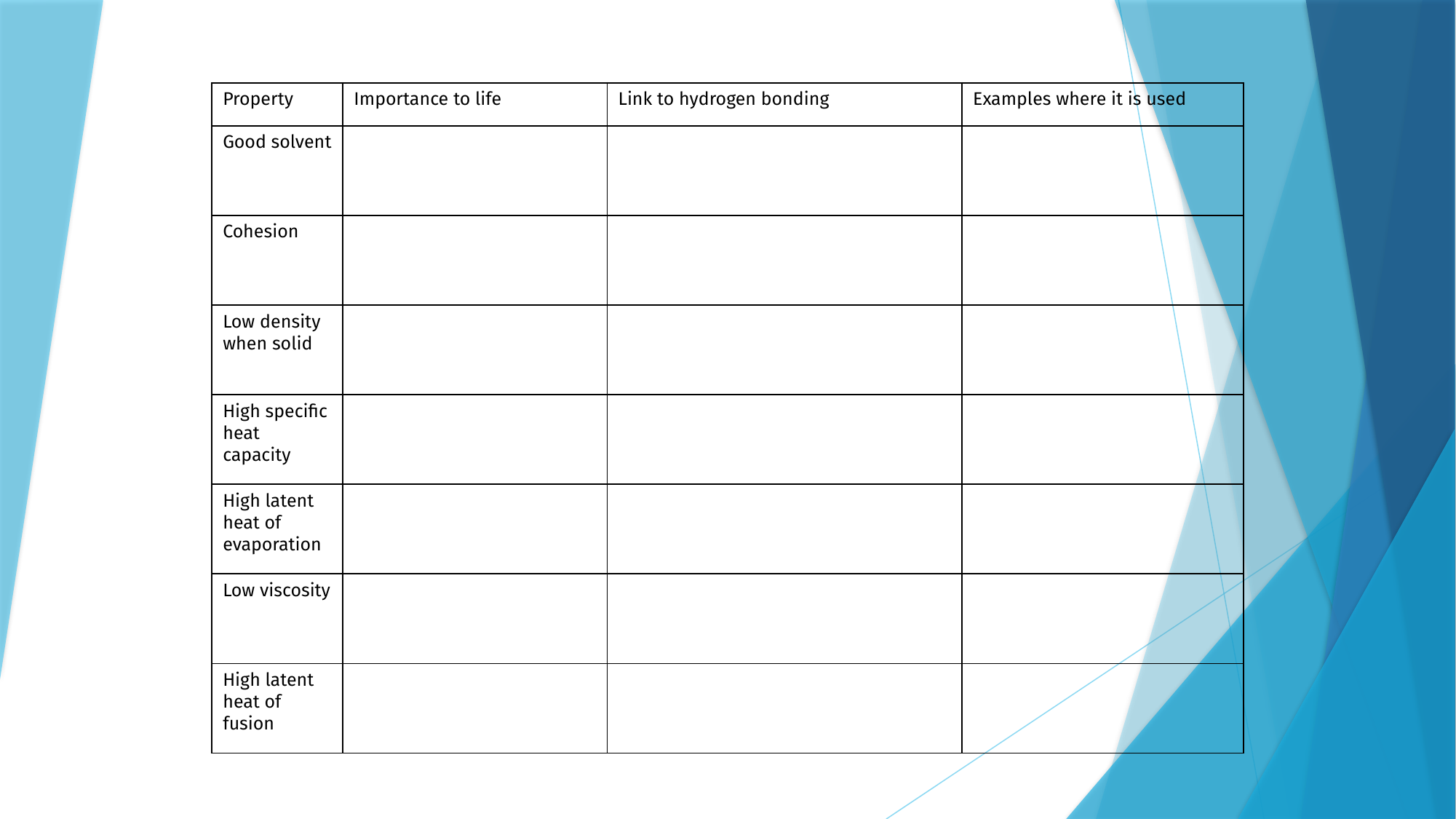

| Property | Importance to life | Link to hydrogen bonding | Examples where it is used |
| --- | --- | --- | --- |
| Good solvent |  |  |  |
| Cohesion |  |  |  |
| Low density when solid |  |  |  |
| High specific heat capacity |  |  |  |
| High latent heat of evaporation |  |  |  |
| Low viscosity |  |  |  |
| High latent heat of fusion |  |  |  |